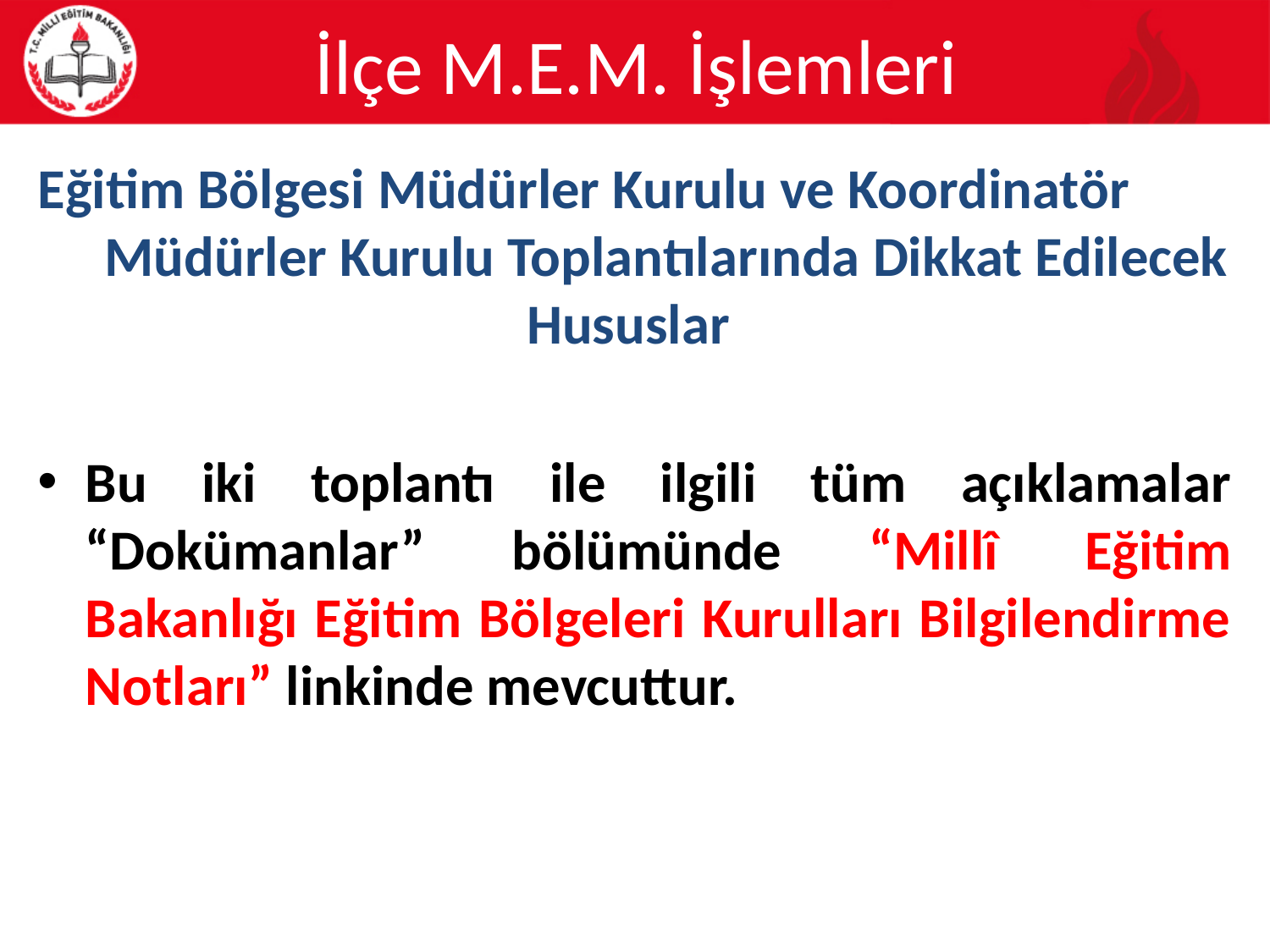

# İlçe M.E.M. İşlemleri
Eğitim Bölgesi Müdürler Kurulu ve Koordinatör              Müdürler Kurulu Toplantılarında Dikkat Edilecek Hususlar

Bu iki toplantı ile ilgili tüm açıklamalar “Dokümanlar” bölümünde “Millî Eğitim Bakanlığı Eğitim Bölgeleri Kurulları Bilgilendirme Notları” linkinde mevcuttur.